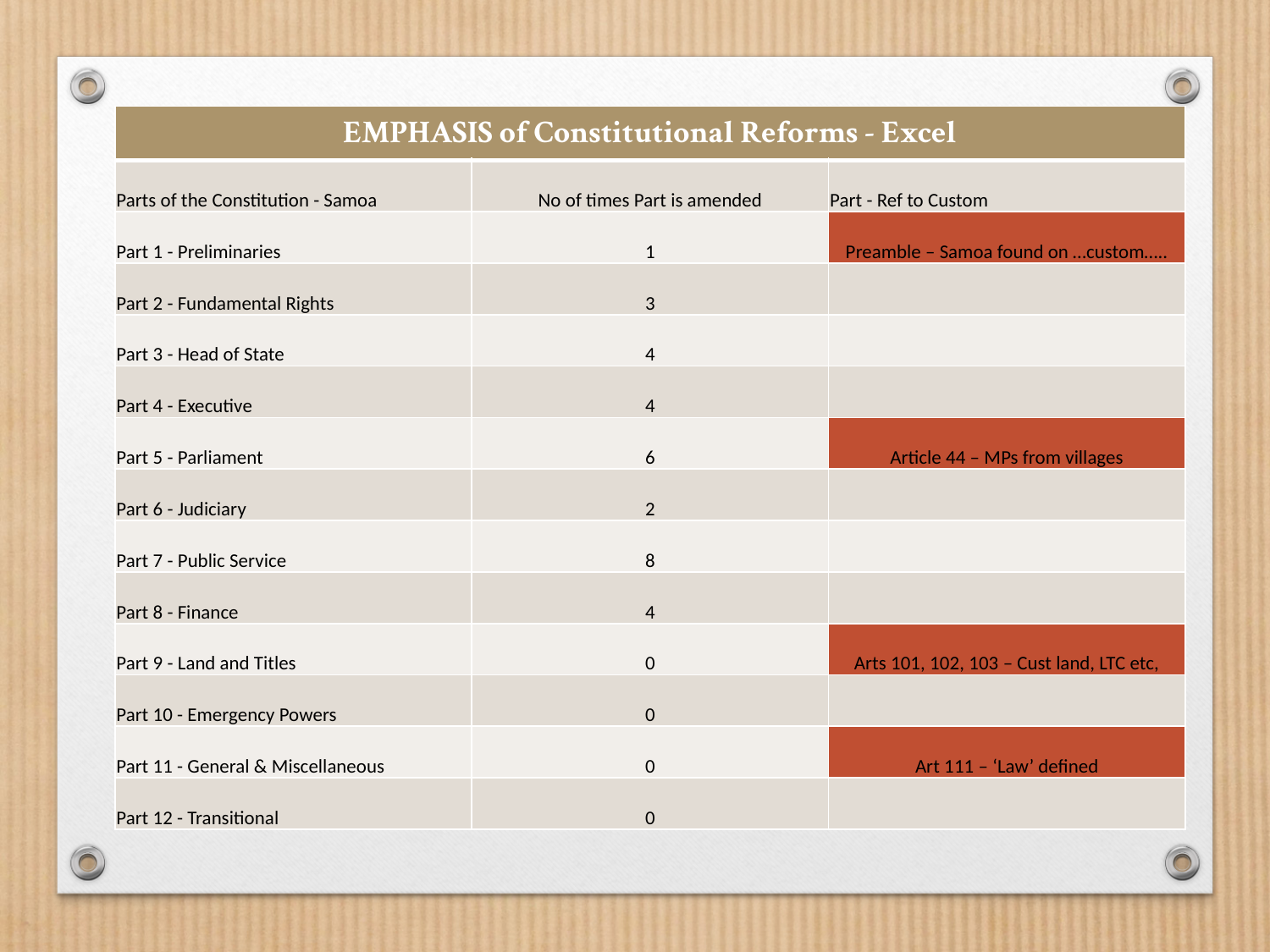

| EMPHASIS of Constitutional Reforms - Excel |  |  |
| --- | --- | --- |
| Parts of the Constitution - Samoa | No of times Part is amended | Part - Ref to Custom |
| Part 1 - Preliminaries | 1 | Preamble – Samoa found on …custom….. |
| Part 2 - Fundamental Rights | 3 |  |
| Part 3 - Head of State | 4 |  |
| Part 4 - Executive | 4 |  |
| Part 5 - Parliament | 6 | Article 44 – MPs from villages |
| Part 6 - Judiciary | 2 |  |
| Part 7 - Public Service | 8 |  |
| Part 8 - Finance | 4 |  |
| Part 9 - Land and Titles | 0 | Arts 101, 102, 103 – Cust land, LTC etc, |
| Part 10 - Emergency Powers | 0 |  |
| Part 11 - General & Miscellaneous | 0 | Art 111 – ‘Law’ defined |
| Part 12 - Transitional | 0 |  |